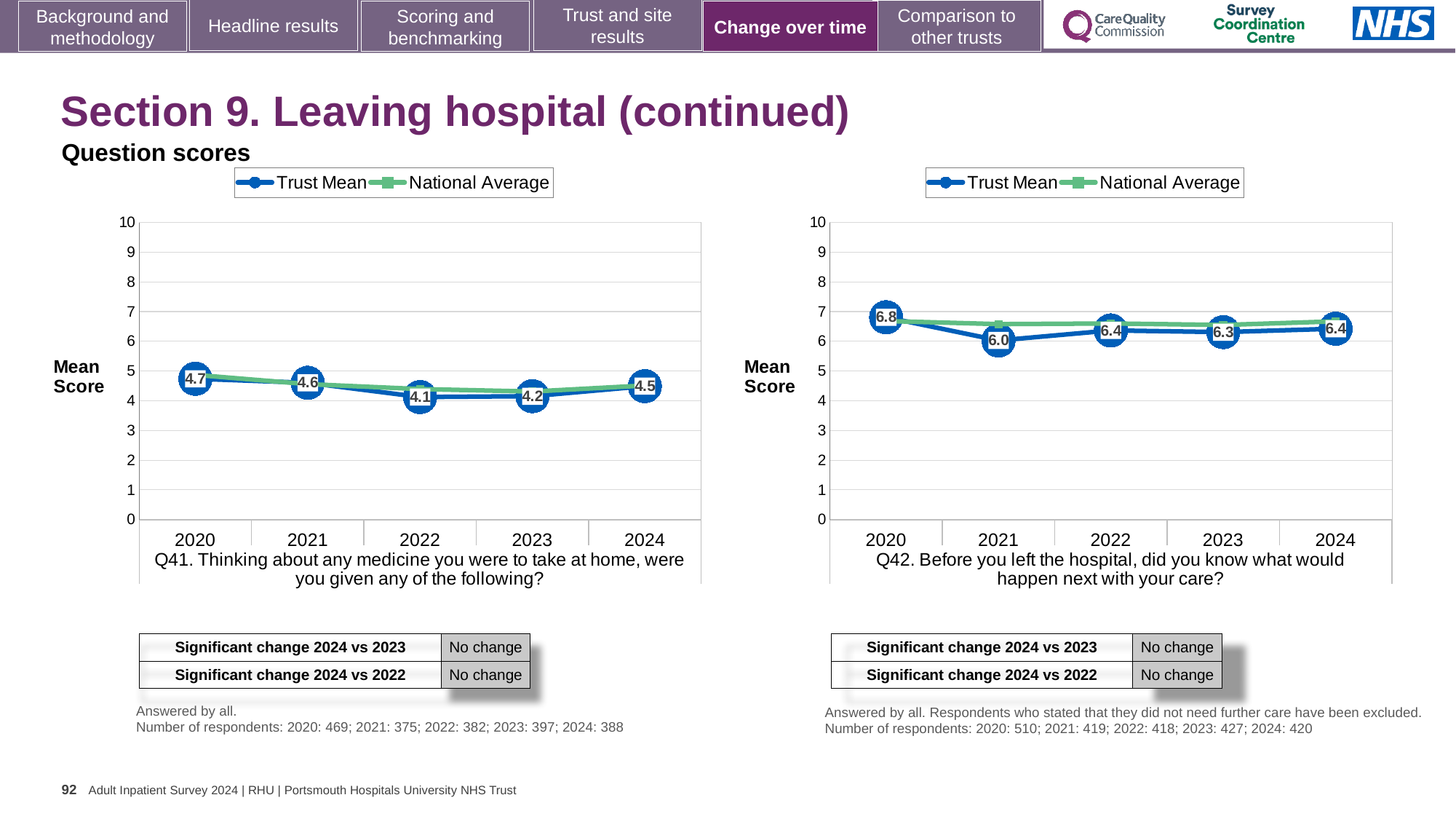

# Section 9. Leaving hospital (continued)
Question scores

### Chart

| Category | Trust Mean | National Average |
|---|---|---|
| 2020 | 4.740051124189772 | 4.870046056338317 |
| 2021 | 4.605031805046501 | 4.559779557716962 |
| 2022 | 4.123603205736836 | 4.393293438839676 |
| 2023 | 4.153279096901537 | 4.311320910470059 |
| 2024 | 4.491785905317669 | 4.513074126480582 |

### Chart

| Category | Trust Mean | National Average |
|---|---|---|
| 2020 | 6.809366642408344 | 6.682918926457972 |
| 2021 | 6.028907806305925 | 6.578663337196869 |
| 2022 | 6.366963940782032 | 6.600935210421005 |
| 2023 | 6.310702713059859 | 6.550349835395068 |
| 2024 | 6.42410634556038 | 6.671287481690015 |
| Significant change 2024 vs 2023 | No change |
| --- | --- |
| Significant change 2024 vs 2022 | No change |
| Significant change 2024 vs 2023 | No change |
| --- | --- |
| Significant change 2024 vs 2022 | No change |
Answered by all.
Number of respondents: 2020: 469; 2021: 375; 2022: 382; 2023: 397; 2024: 388

Answered by all. Respondents who stated that they did not need further care have been excluded.
Number of respondents: 2020: 510; 2021: 419; 2022: 418; 2023: 427; 2024: 420

92